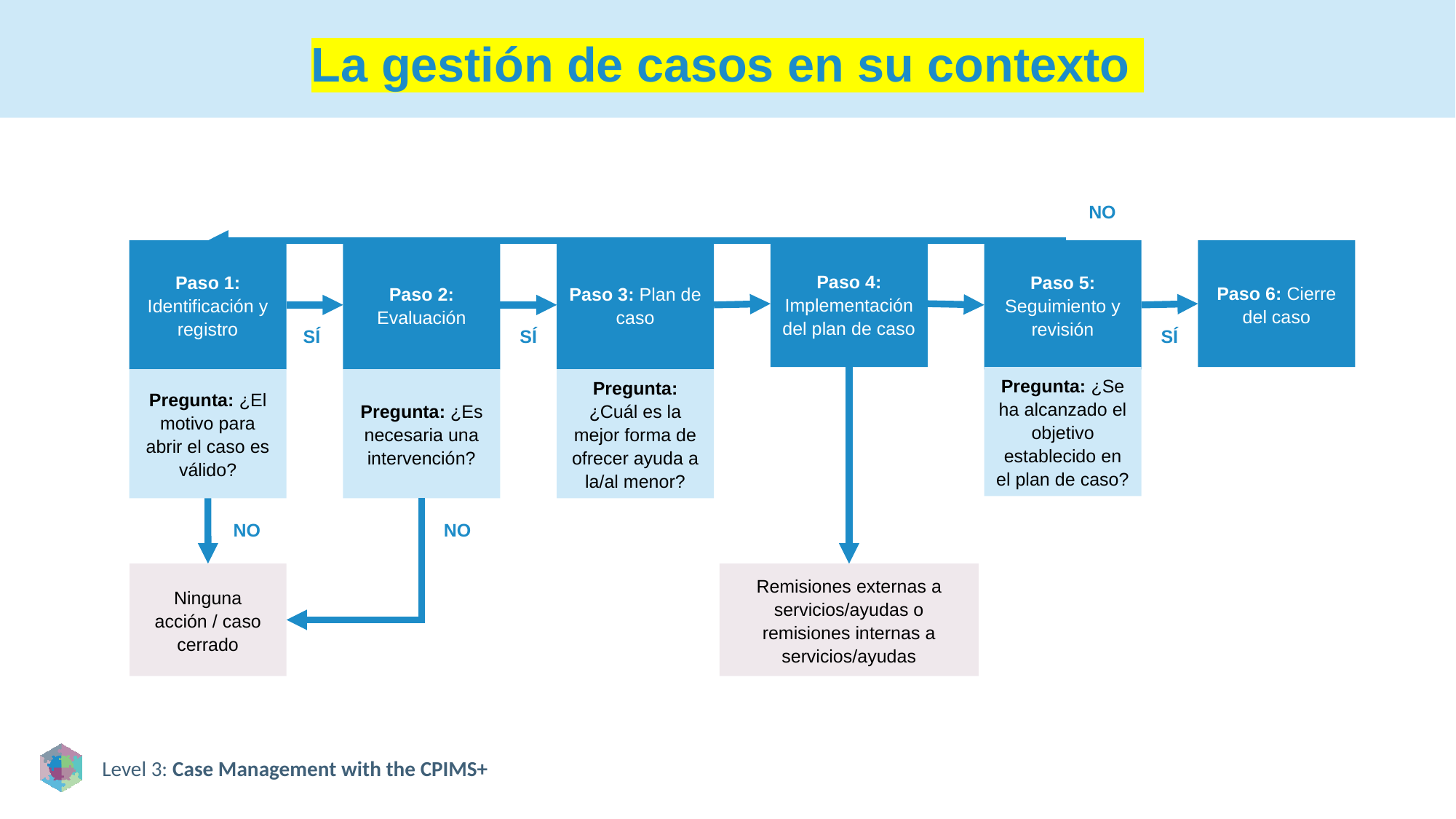

# La gestión de casos en su contexto
NO
Paso 4: Implementación del plan de caso
Paso 6: Cierre del caso
Paso 1: Identificación y registro
Paso 2: Evaluación
Paso 3: Plan de caso
Paso 5: Seguimiento y revisión
SÍ
SÍ
SÍ
Pregunta: ¿Se ha alcanzado el objetivo establecido en el plan de caso?
Pregunta: ¿El motivo para abrir el caso es válido?
Pregunta: ¿Es necesaria una intervención?
Pregunta: ¿Cuál es la mejor forma de ofrecer ayuda a la/al menor?
NO
NO
Ninguna acción / caso cerrado
Remisiones externas a servicios/ayudas o remisiones internas a servicios/ayudas